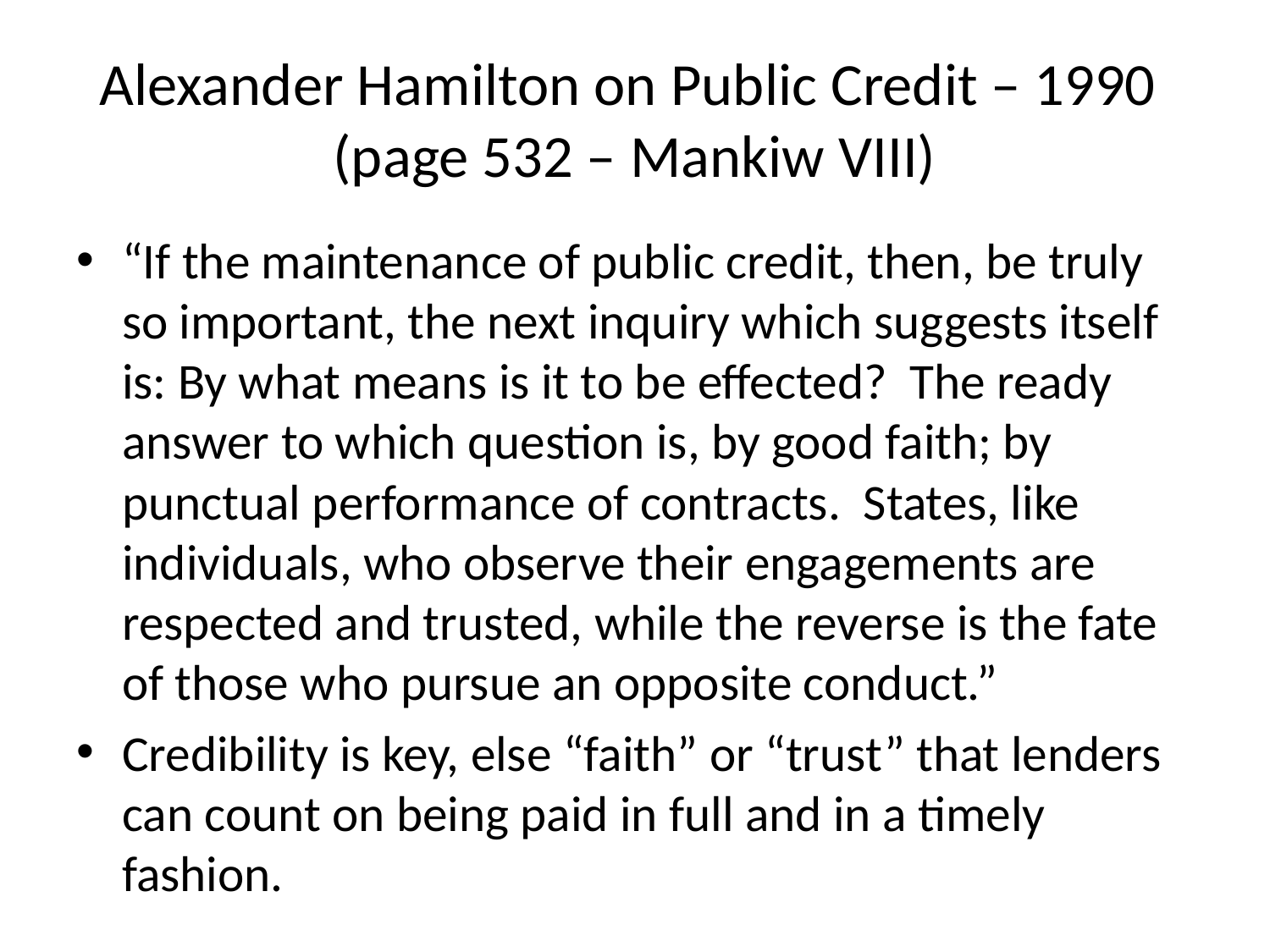

# Alexander Hamilton on Public Credit – 1990  (page 532 – Mankiw VIII)
“If the maintenance of public credit, then, be truly so important, the next inquiry which suggests itself is: By what means is it to be effected?  The ready answer to which question is, by good faith; by punctual performance of contracts.  States, like individuals, who observe their engagements are respected and trusted, while the reverse is the fate of those who pursue an opposite conduct.”
Credibility is key, else “faith” or “trust” that lenders can count on being paid in full and in a timely fashion.